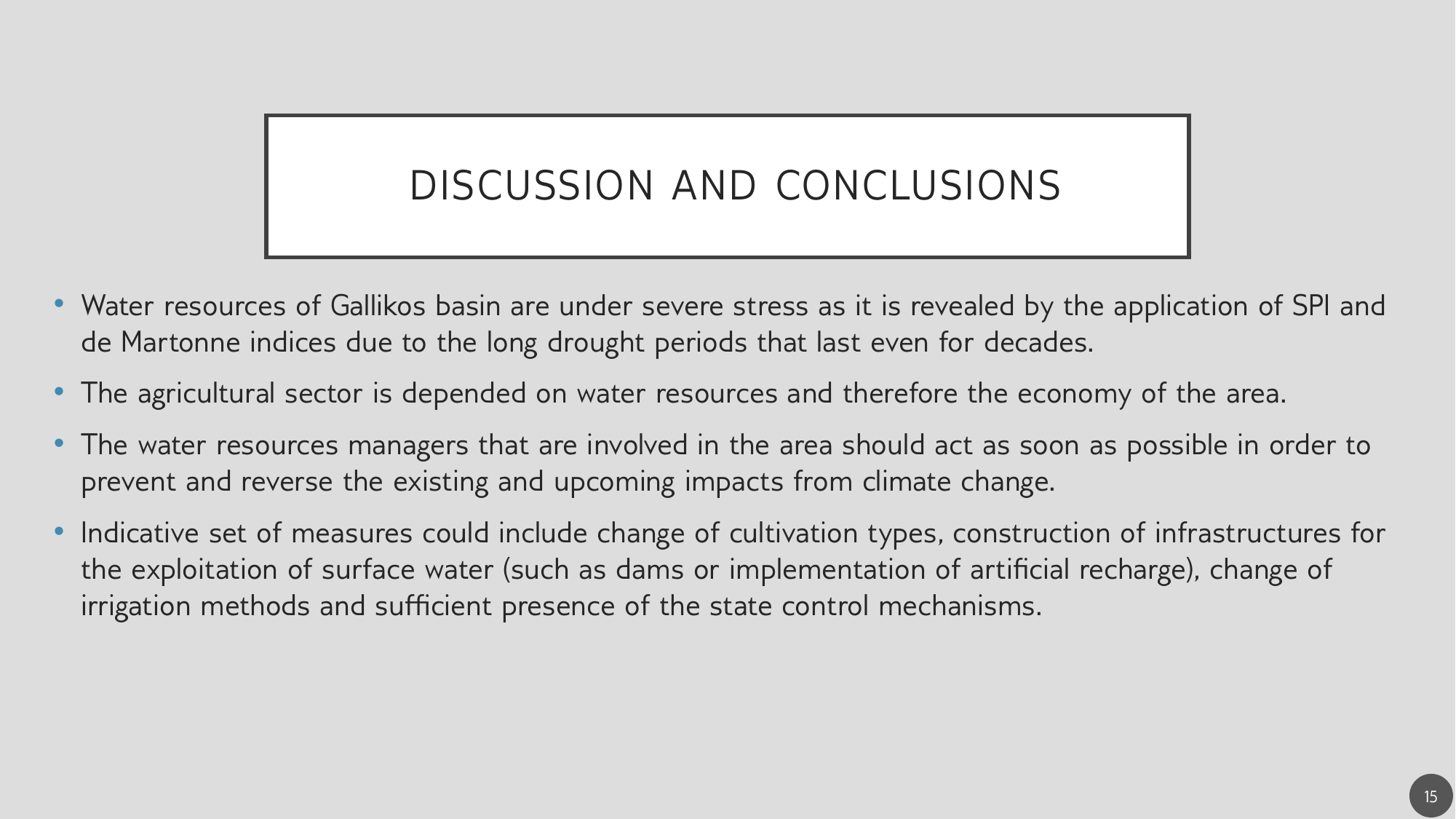

# Discussion and Conclusions
Water resources of Gallikos basin are under severe stress as it is revealed by the application of SPI and de Martonne indices due to the long drought periods that last even for decades.
The agricultural sector is depended on water resources and therefore the economy of the area.
The water resources managers that are involved in the area should act as soon as possible in order to prevent and reverse the existing and upcoming impacts from climate change.
Indicative set of measures could include change of cultivation types, construction of infrastructures for the exploitation of surface water (such as dams or implementation of artificial recharge), change of irrigation methods and sufficient presence of the state control mechanisms.
15